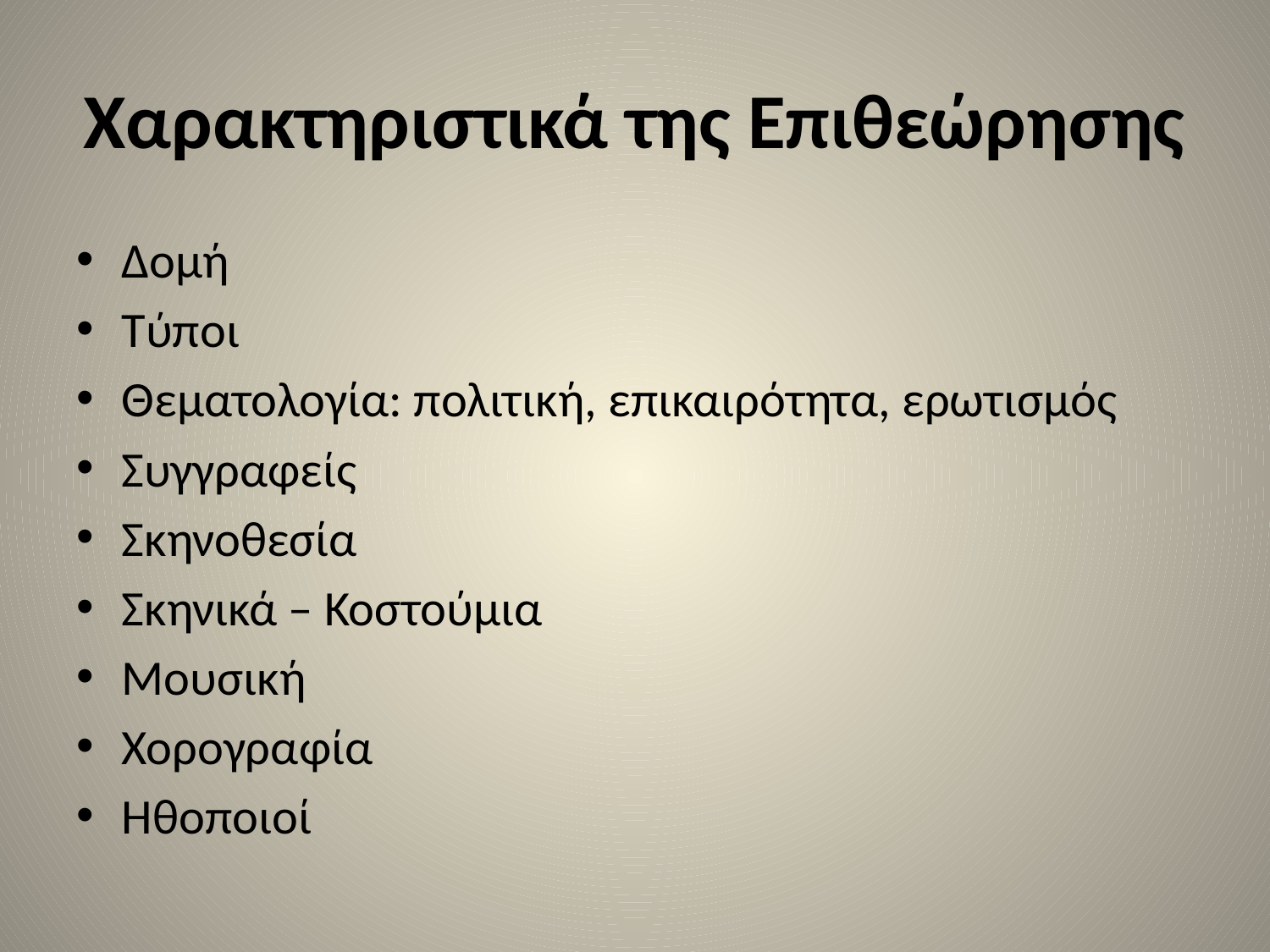

# Χαρακτηριστικά της Επιθεώρησης
Δομή
Τύποι
Θεματολογία: πολιτική, επικαιρότητα, ερωτισμός
Συγγραφείς
Σκηνοθεσία
Σκηνικά – Κοστούμια
Μουσική
Χορογραφία
Ηθοποιοί